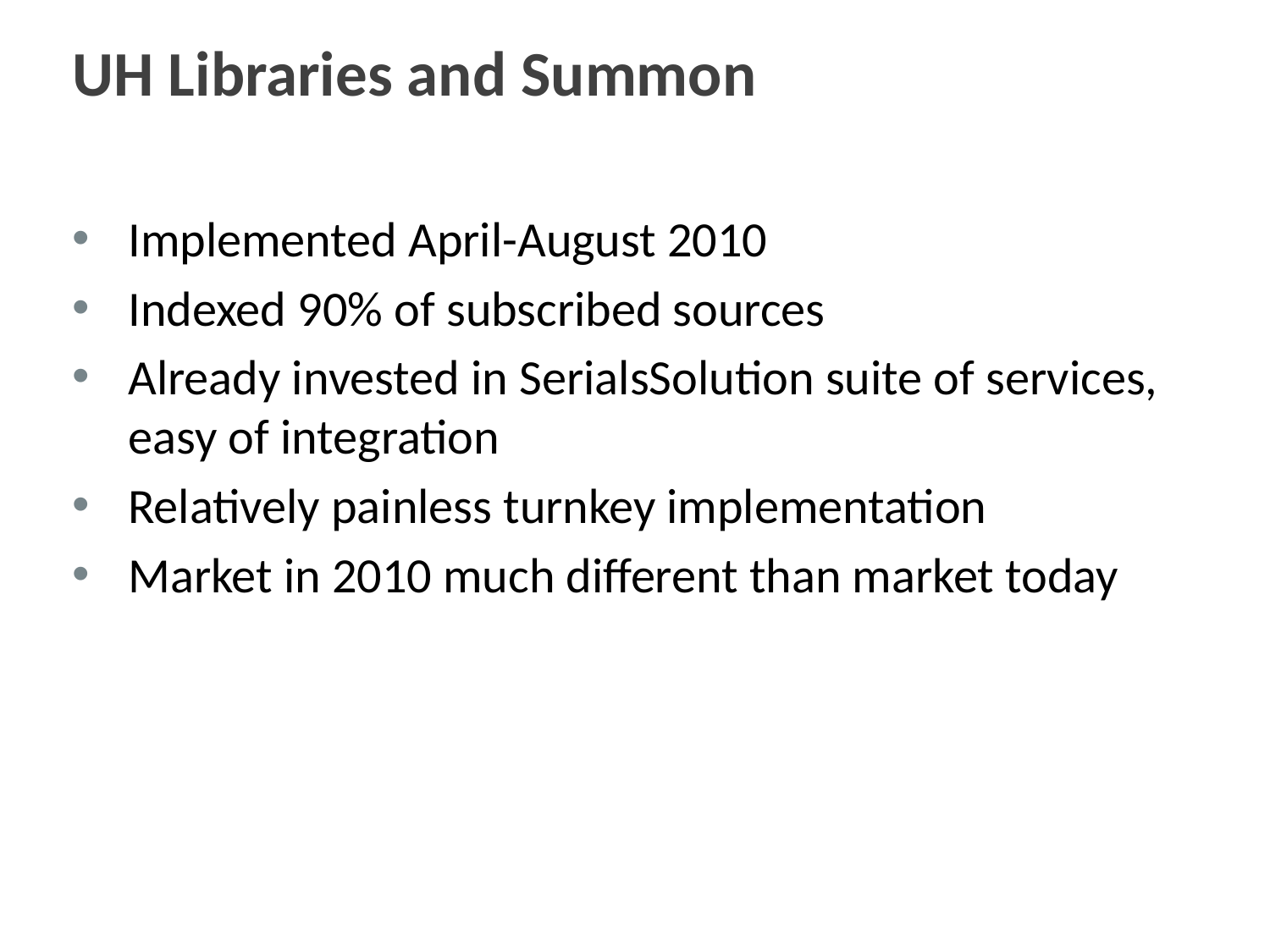

# UH Libraries and Summon
Implemented April-August 2010
Indexed 90% of subscribed sources
Already invested in SerialsSolution suite of services, easy of integration
Relatively painless turnkey implementation
Market in 2010 much different than market today